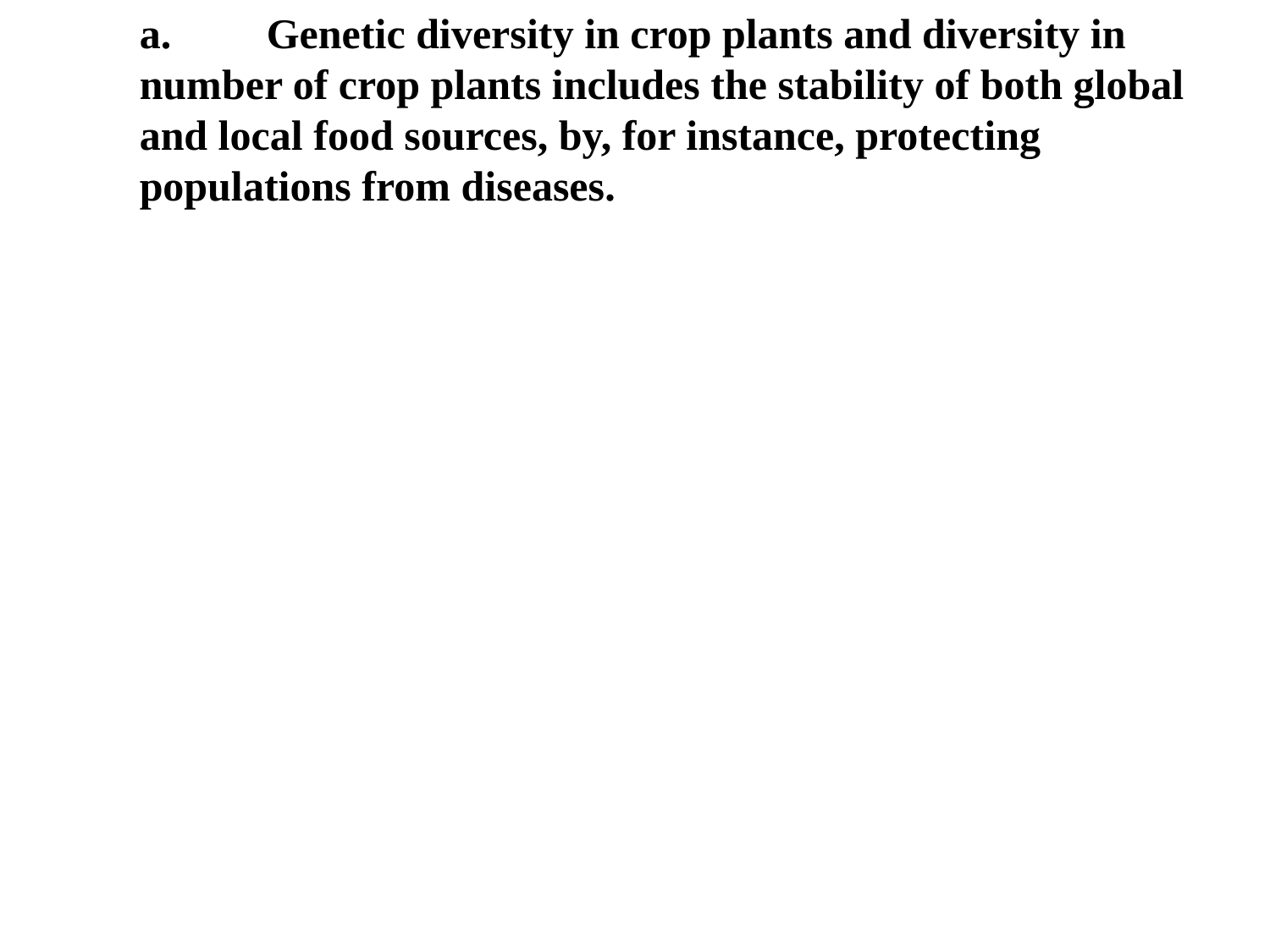

a.	Genetic diversity in crop plants and diversity in number of crop plants includes the stability of both global and local food sources, by, for instance, protecting populations from diseases.